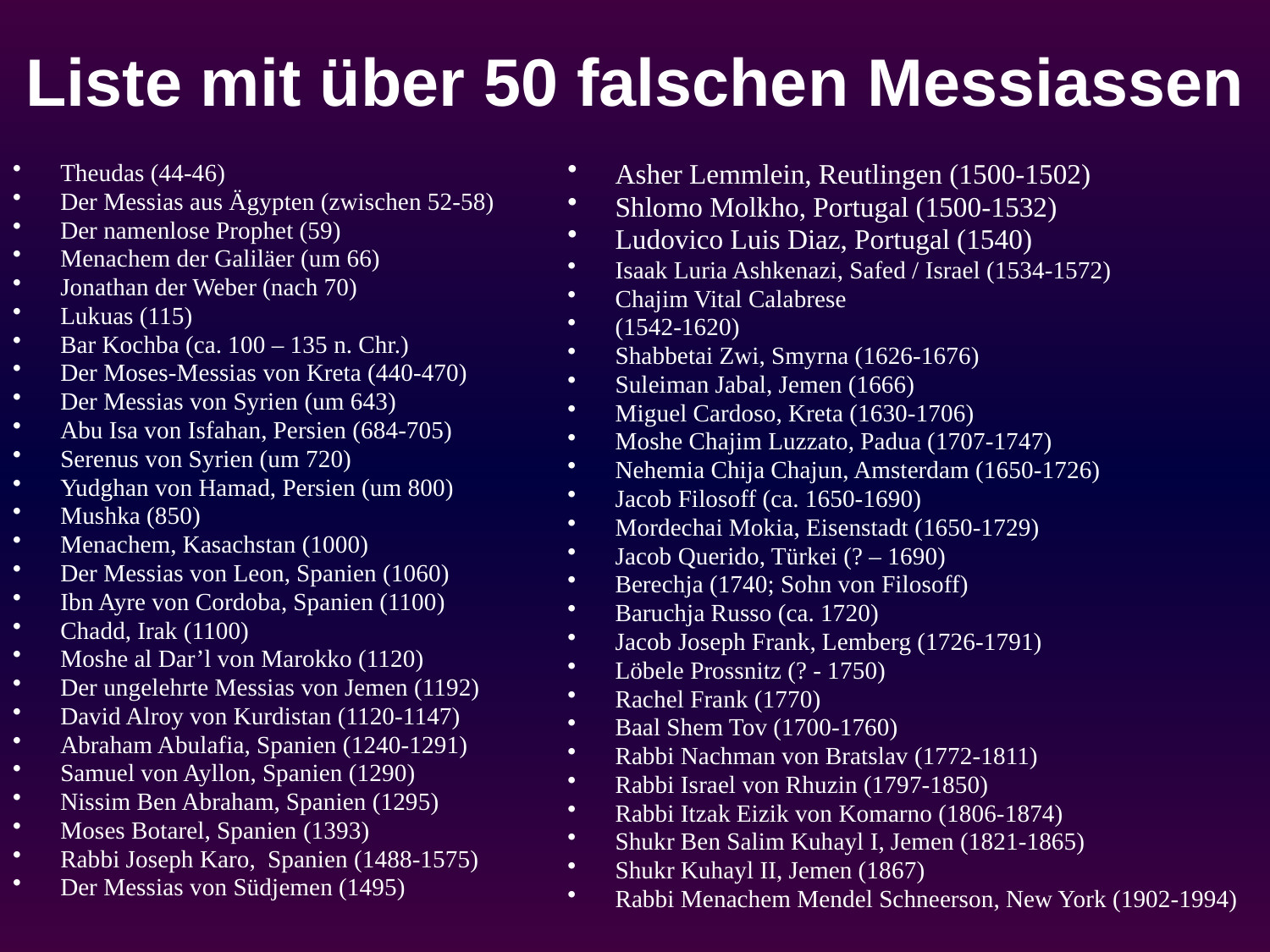

# Liste mit über 50 falschen Messiassen
Theudas (44-46)
Der Messias aus Ägypten (zwischen 52-58)
Der namenlose Prophet (59)
Menachem der Galiläer (um 66)
Jonathan der Weber (nach 70)
Lukuas (115)
Bar Kochba (ca. 100 – 135 n. Chr.)
Der Moses-Messias von Kreta (440-470)
Der Messias von Syrien (um 643)
Abu Isa von Isfahan, Persien (684-705)
Serenus von Syrien (um 720)
Yudghan von Hamad, Persien (um 800)
Mushka (850)
Menachem, Kasachstan (1000)
Der Messias von Leon, Spanien (1060)
Ibn Ayre von Cordoba, Spanien (1100)
Chadd, Irak (1100)
Moshe al Dar’l von Marokko (1120)
Der ungelehrte Messias von Jemen (1192)
David Alroy von Kurdistan (1120-1147)
Abraham Abulafia, Spanien (1240-1291)
Samuel von Ayllon, Spanien (1290)
Nissim Ben Abraham, Spanien (1295)
Moses Botarel, Spanien (1393)
Rabbi Joseph Karo,  Spanien (1488-1575)
Der Messias von Südjemen (1495)

Asher Lemmlein, Reutlingen (1500-1502)
Shlomo Molkho, Portugal (1500-1532)
Ludovico Luis Diaz, Portugal (1540)
Isaak Luria Ashkenazi, Safed / Israel (1534-1572)
Chajim Vital Calabrese
(1542-1620)
Shabbetai Zwi, Smyrna (1626-1676)
Suleiman Jabal, Jemen (1666)
Miguel Cardoso, Kreta (1630-1706)
Moshe Chajim Luzzato, Padua (1707-1747)
Nehemia Chija Chajun, Amsterdam (1650-1726)
Jacob Filosoff (ca. 1650-1690)
Mordechai Mokia, Eisenstadt (1650-1729)
Jacob Querido, Türkei (? – 1690)
Berechja (1740; Sohn von Filosoff)
Baruchja Russo (ca. 1720)
Jacob Joseph Frank, Lemberg (1726-1791)
Löbele Prossnitz (? - 1750)
Rachel Frank (1770)
Baal Shem Tov (1700-1760)
Rabbi Nachman von Bratslav (1772-1811)
Rabbi Israel von Rhuzin (1797-1850)
Rabbi Itzak Eizik von Komarno (1806-1874)
Shukr Ben Salim Kuhayl I, Jemen (1821-1865)
Shukr Kuhayl II, Jemen (1867)
Rabbi Menachem Mendel Schneerson, New York (1902-1994)